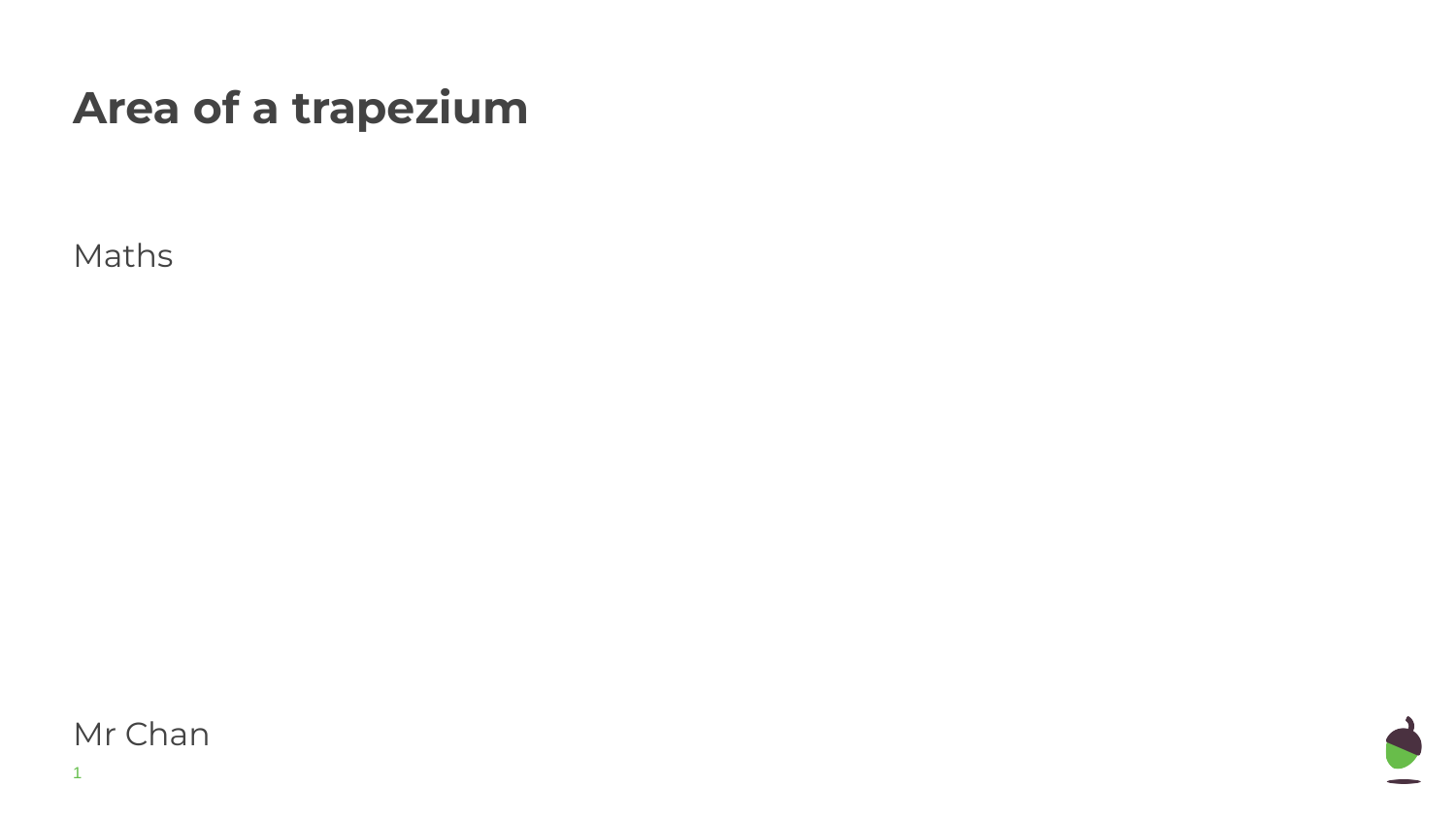

# Area of a trapezium
Maths
Mr Chan
1